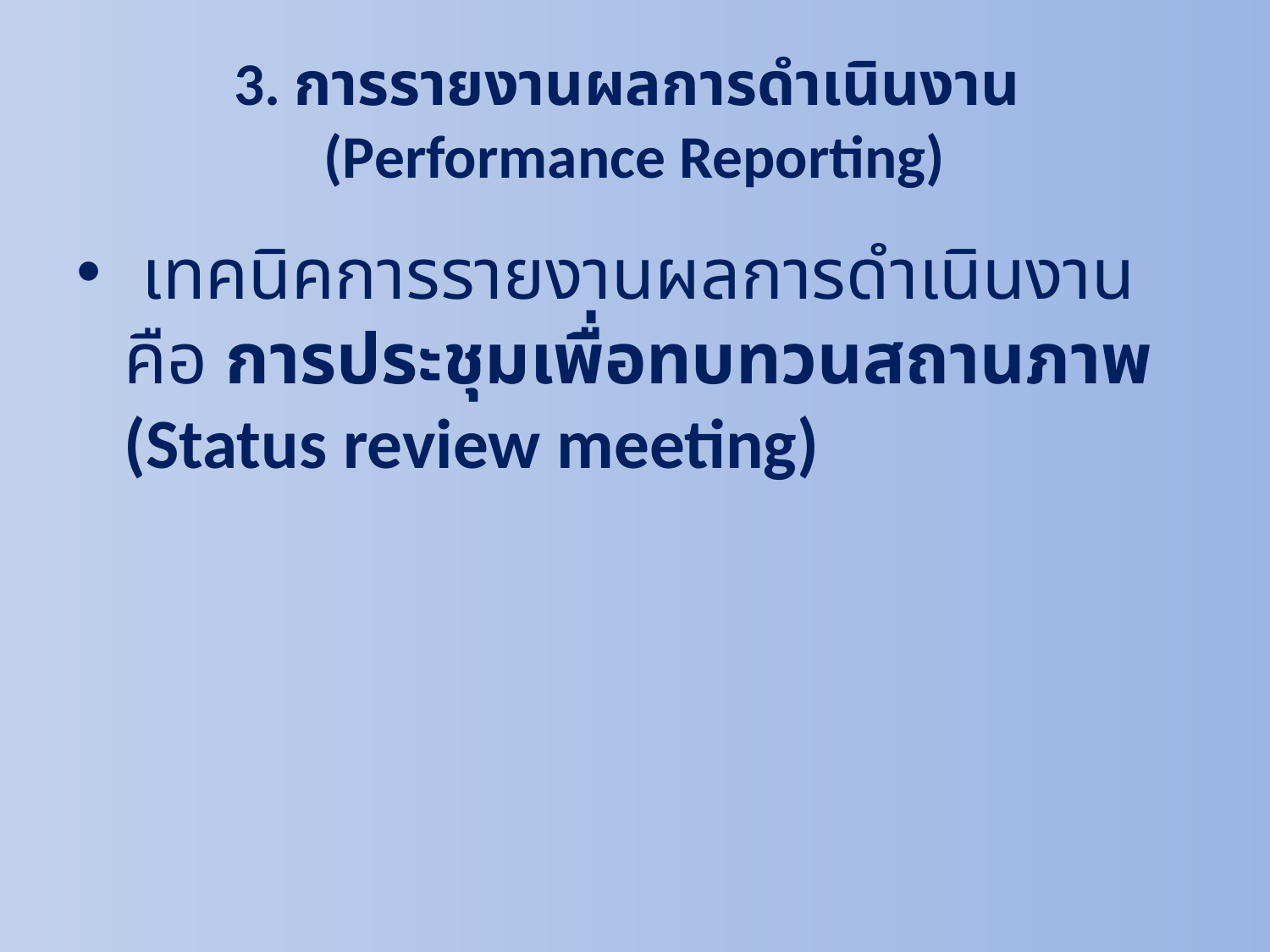

# 3. การรายงานผลการดำเนินงาน (Performance Reporting)
 เทคนิคการรายงานผลการดำเนินงาน คือ การประชุมเพื่อทบทวนสถานภาพ (Status review meeting)